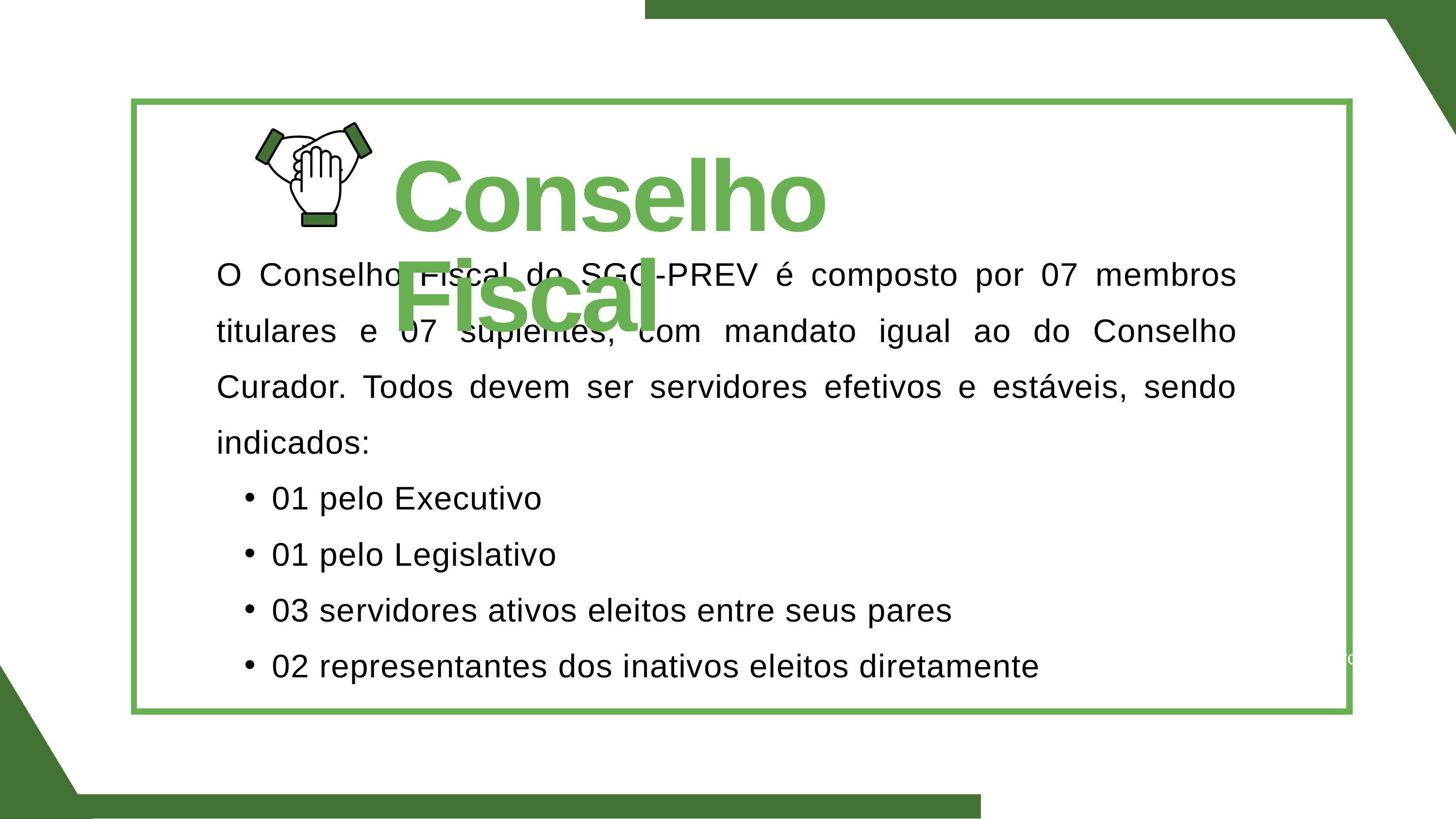

Conselho Fiscal
O Conselho Fiscal do SGO-PREV é composto por 07 membros titulares e 07 suplentes, com mandato igual ao do Conselho Curador. Todos devem ser servidores efetivos e estáveis, sendo indicados:
01 pelo Executivo
01 pelo Legislativo
03 servidores ativos eleitos entre seus pares
02 representantes dos inativos eleitos diretamente

Diretor Financeiro